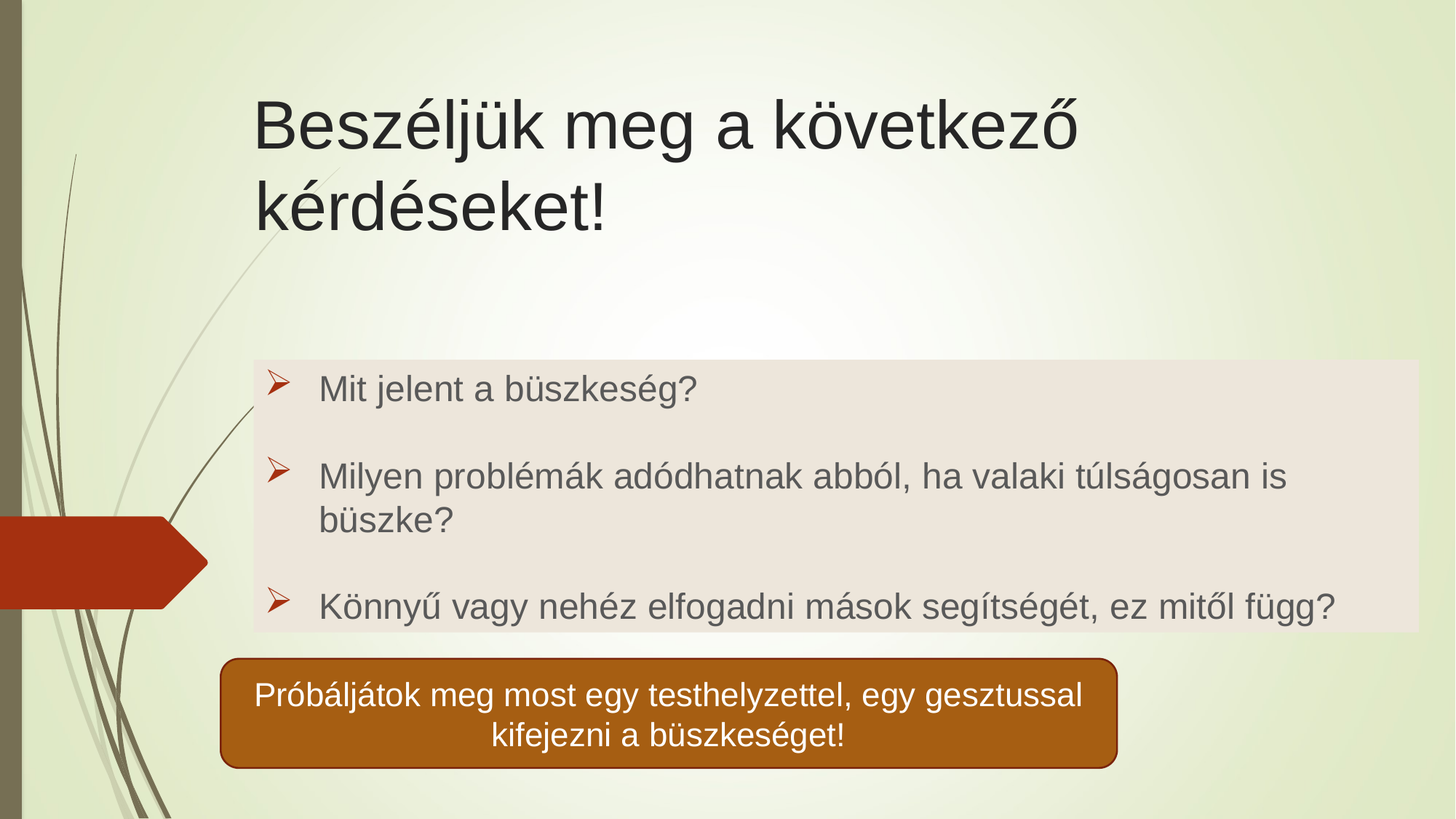

# Beszéljük meg a következő kérdéseket!
Mit jelent a büszkeség?

Milyen problémák adódhatnak abból, ha valaki túlságosan is büszke?

Könnyű vagy nehéz elfogadni mások segítségét, ez mitől függ?

Próbáljátok meg most egy testhelyzettel, egy gesztussal kifejezni a büszkeséget!